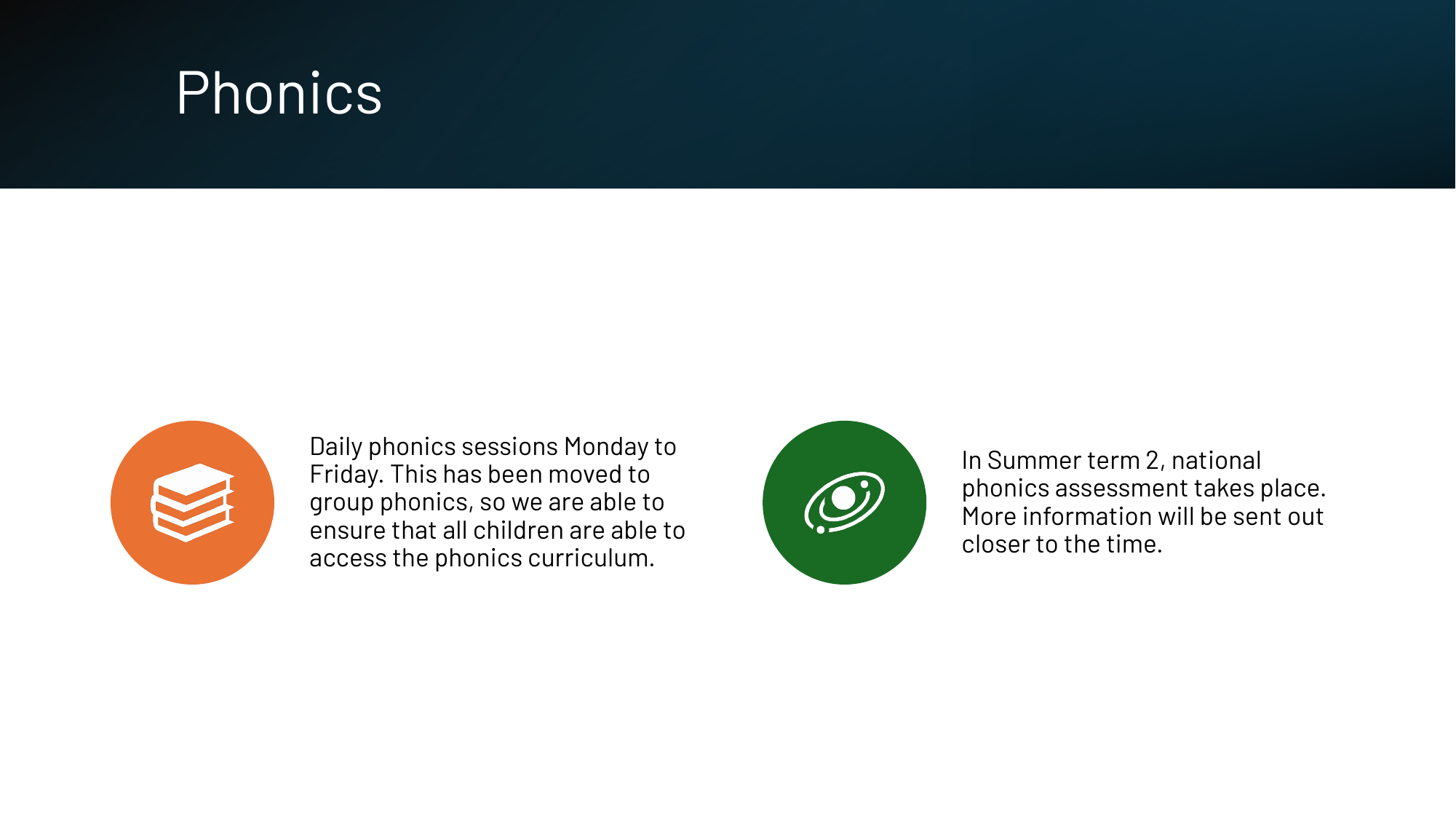

# Phonics
Daily phonics sessions Monday to Friday. This has been moved to group phonics, so we are able to ensure that all children are able to access the phonics curriculum.
In Summer term 2, national phonics assessment takes place. More information will be sent out closer to the time.